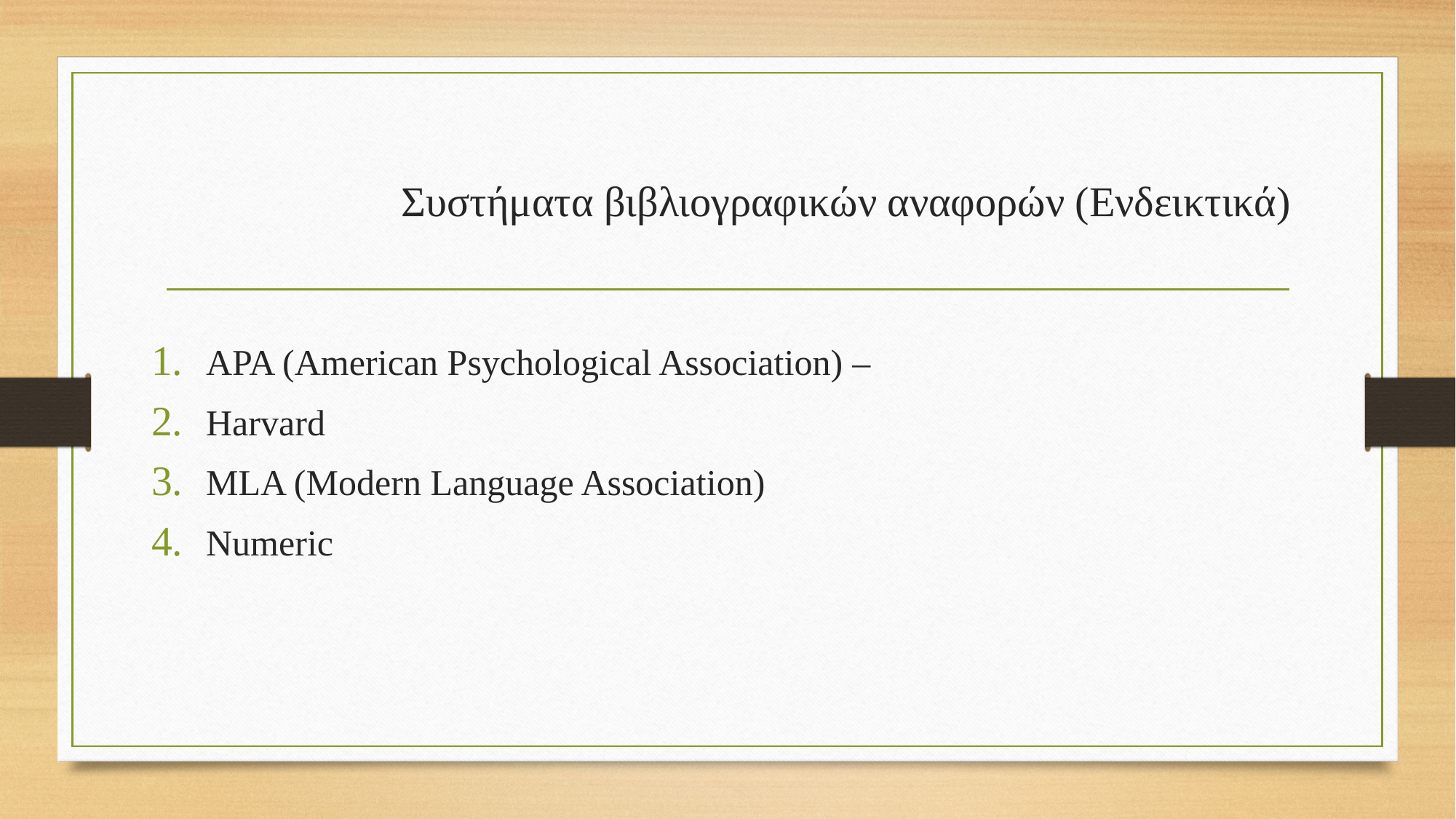

# Συστήματα βιβλιογραφικών αναφορών (Ενδεικτικά)
APA (American Psychological Association) –
Harvard
MLA (Modern Language Association)
Numeric